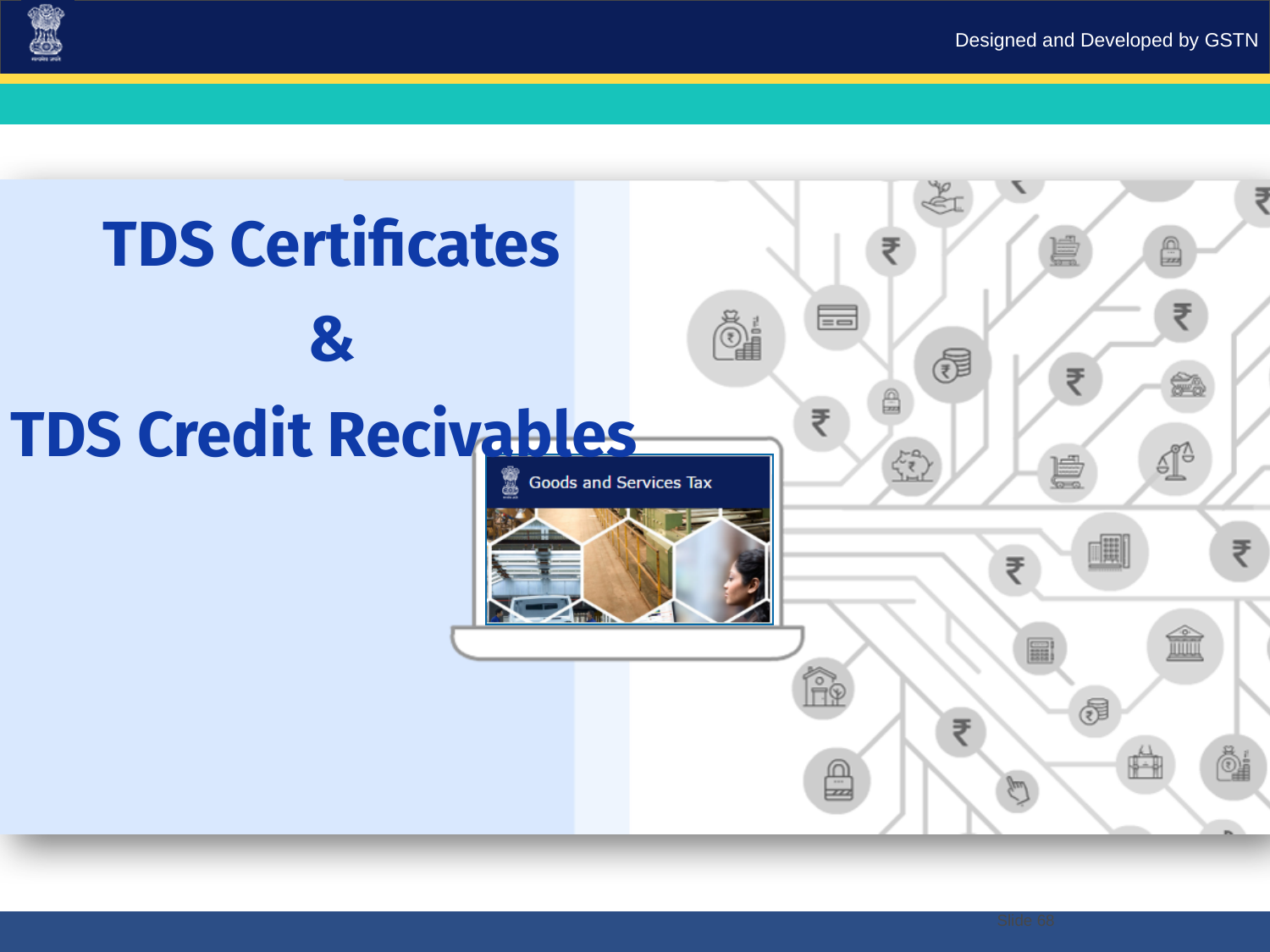

TDS Certificates
 &
TDS Credit Recivables
Slide 68